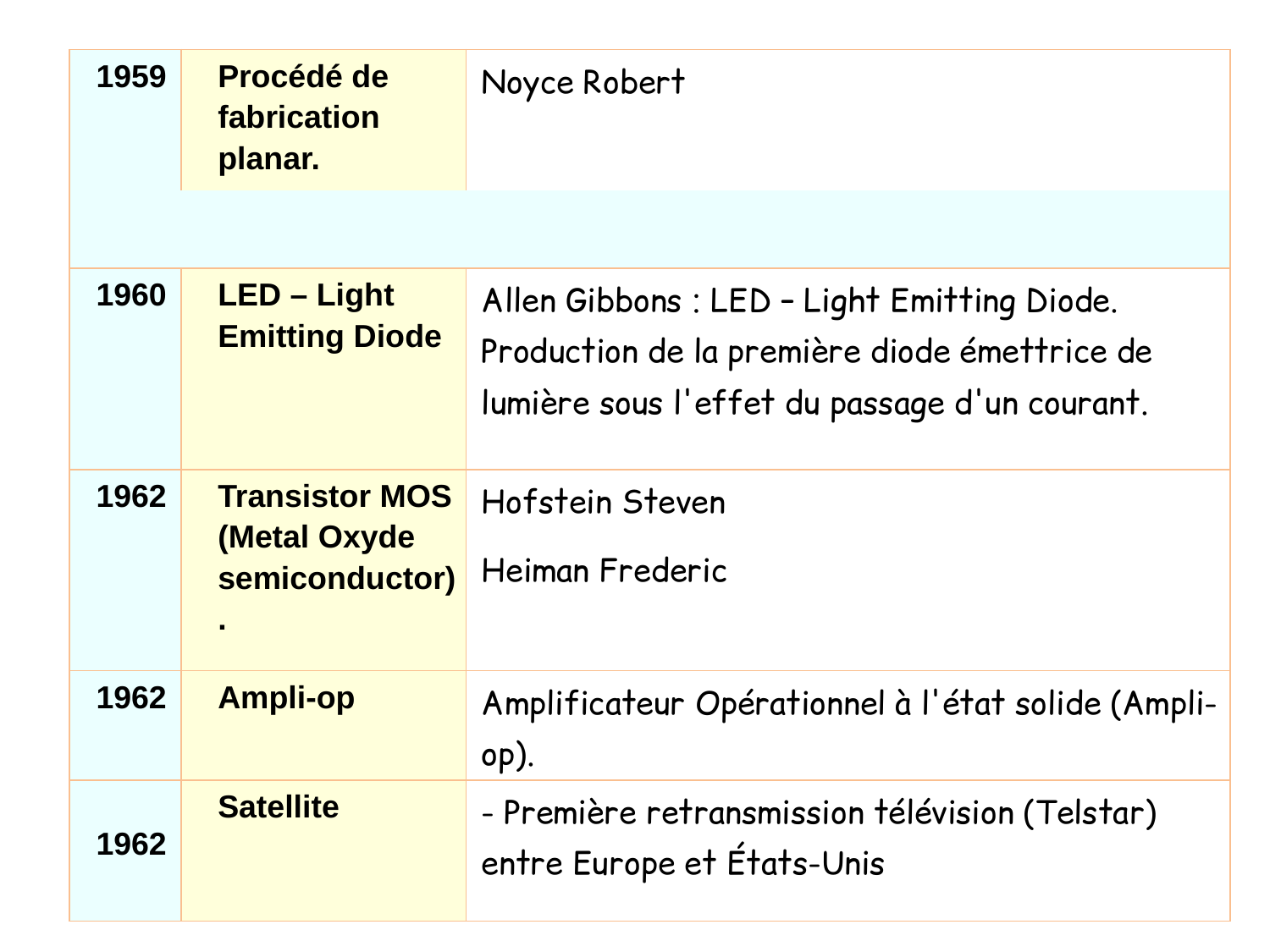

| 1959 | Procédé de fabrication planar. | Noyce Robert |
| --- | --- | --- |
|  |  |  |
| 1960 | LED – Light Emitting Diode | Allen Gibbons : LED – Light Emitting Diode. Production de la première diode émettrice de lumière sous l'effet du passage d'un courant. |
| 1962 | Transistor MOS (Metal Oxyde semiconductor). | Hofstein Steven Heiman Frederic |
| 1962 | Ampli-op | Amplificateur Opérationnel à l'état solide (Ampli-op). |
| 1962 | Satellite | - Première retransmission télévision (Telstar) entre Europe et États-Unis |